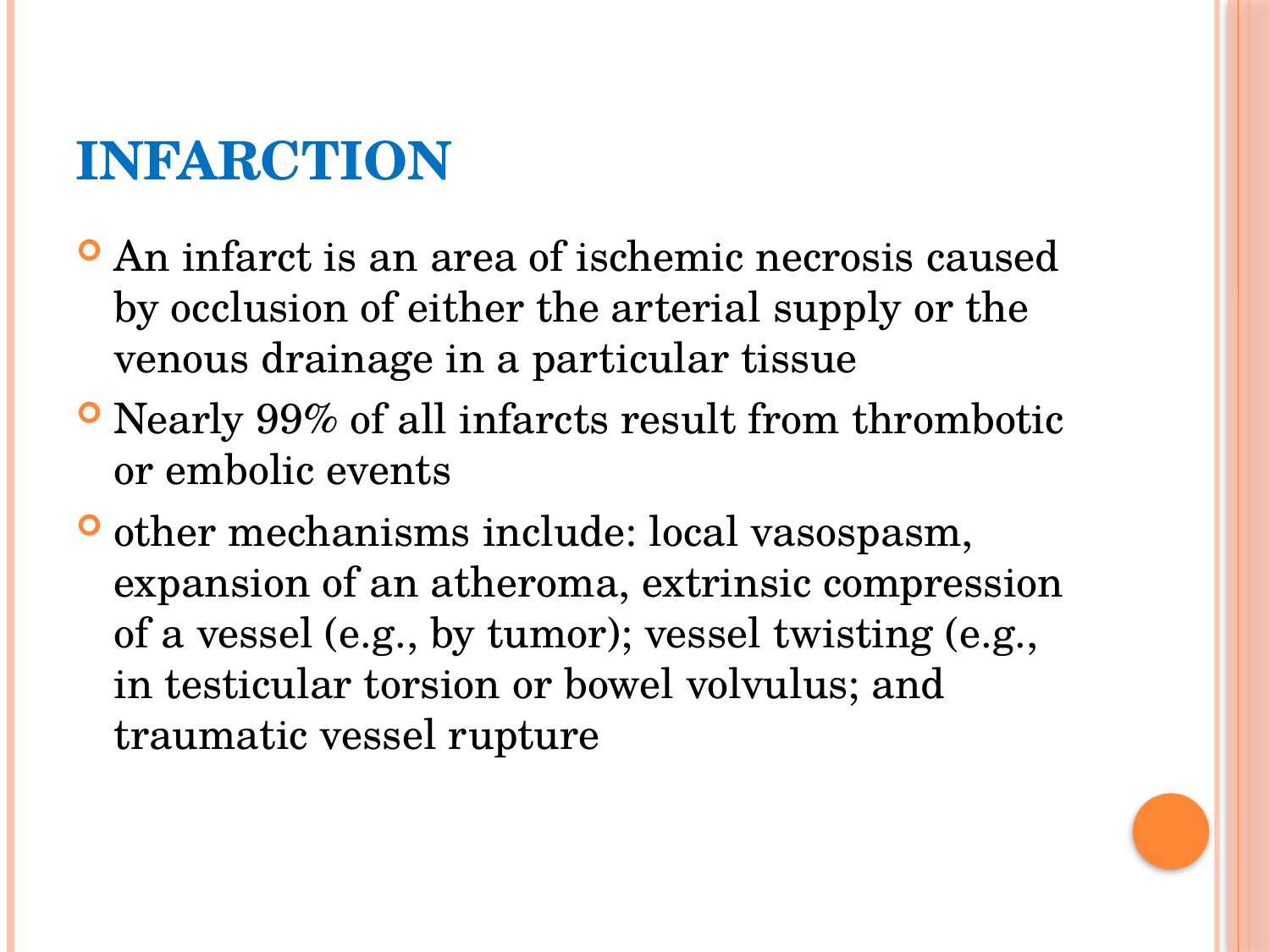

# INFARCTION
An infarct is an area of ischemic necrosis caused by occlusion of either the arterial supply or the venous drainage in a particular tissue
Nearly 99% of all infarcts result from thrombotic or embolic events
other mechanisms include: local vasospasm, expansion of an atheroma, extrinsic compression of a vessel (e.g., by tumor); vessel twisting (e.g., in testicular torsion or bowel volvulus; and traumatic vessel rupture